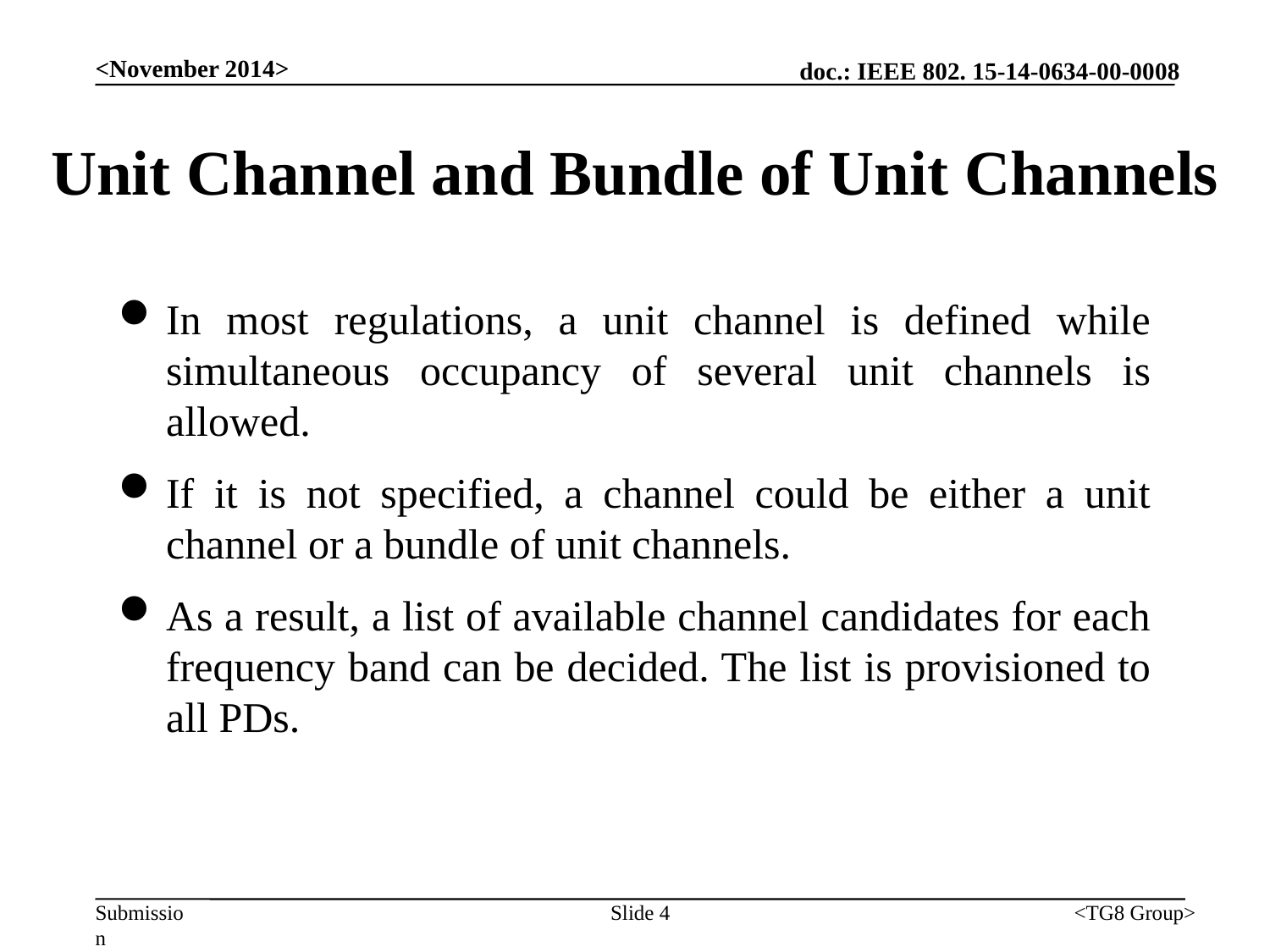

<November 2014>
# Unit Channel and Bundle of Unit Channels
In most regulations, a unit channel is defined while simultaneous occupancy of several unit channels is allowed.
If it is not specified, a channel could be either a unit channel or a bundle of unit channels.
As a result, a list of available channel candidates for each frequency band can be decided. The list is provisioned to all PDs.
Slide 4
<TG8 Group>